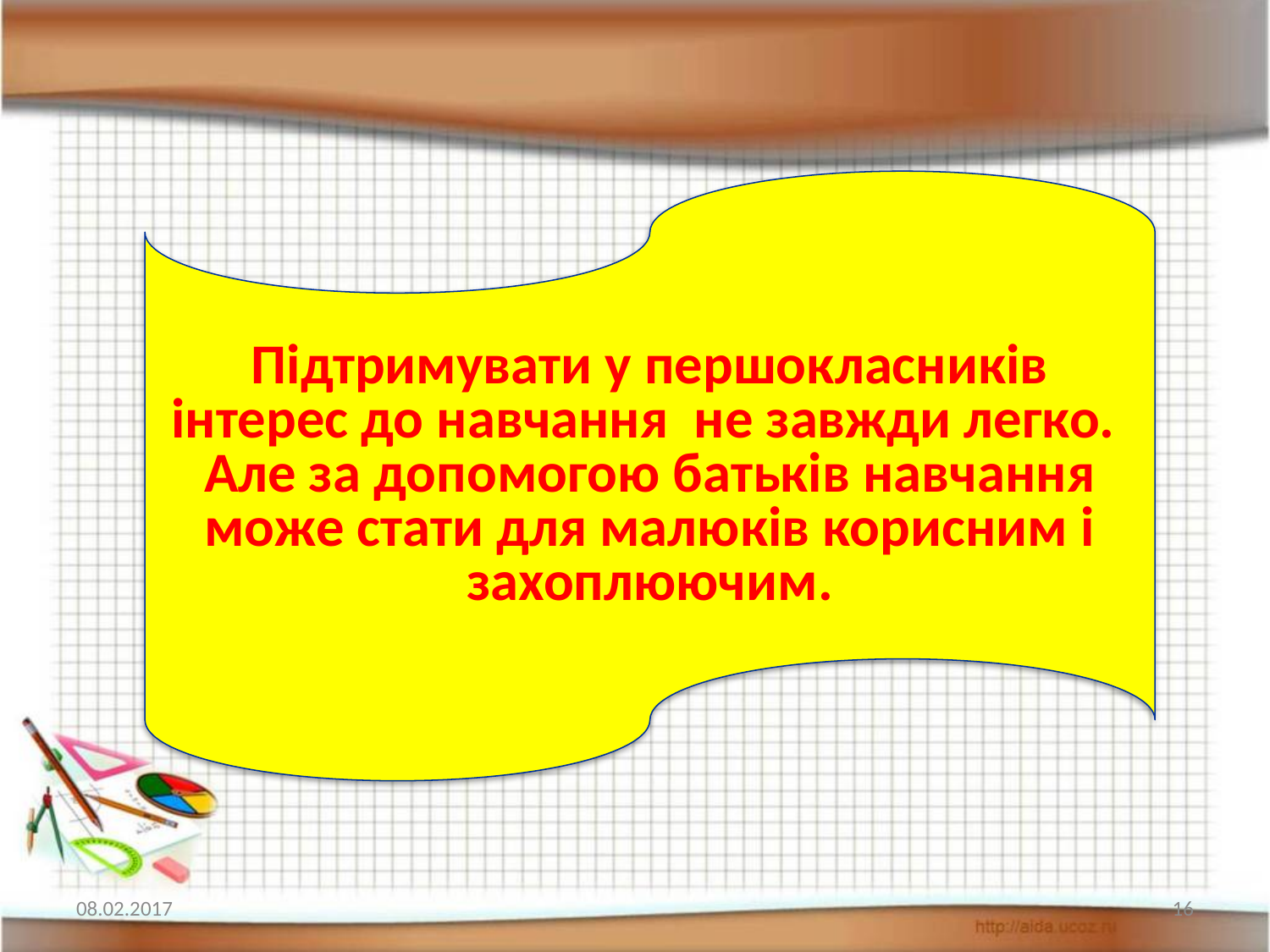

Підтримувати у першокласників інтерес до навчання  не завжди легко.
Але за допомогою батьків навчання може стати для малюків корисним і захоплюючим.
Підтримувати у першокласників інтерес до навчання не завжди легко. Але за допомогою батьків навчання може стати для малюків корисним і захоплюючим.
08.02.2017
16